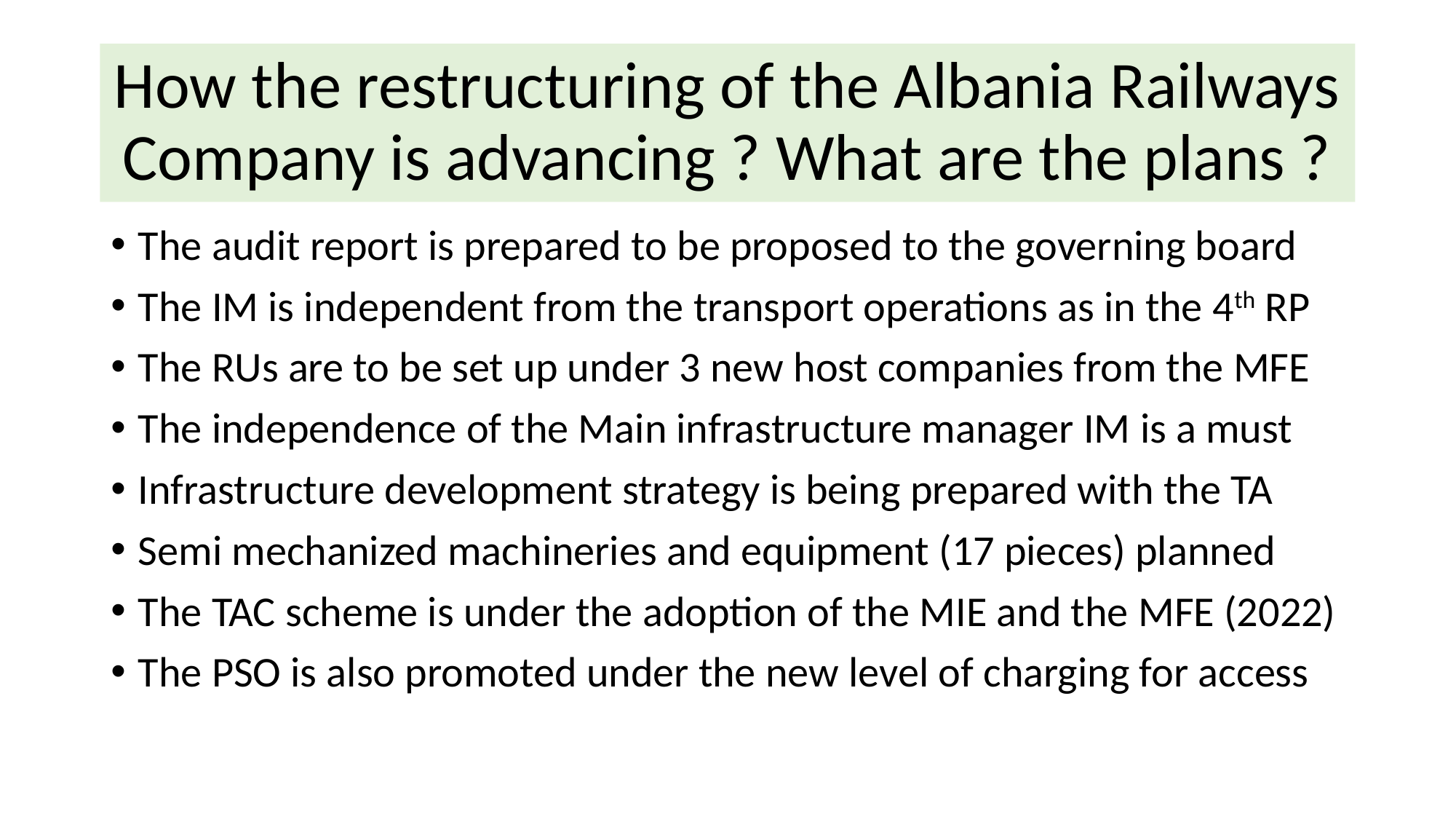

# How the restructuring of the Albania Railways Company is advancing ? What are the plans ?
The audit report is prepared to be proposed to the governing board
The IM is independent from the transport operations as in the 4th RP
The RUs are to be set up under 3 new host companies from the MFE
The independence of the Main infrastructure manager IM is a must
Infrastructure development strategy is being prepared with the TA
Semi mechanized machineries and equipment (17 pieces) planned
The TAC scheme is under the adoption of the MIE and the MFE (2022)
The PSO is also promoted under the new level of charging for access